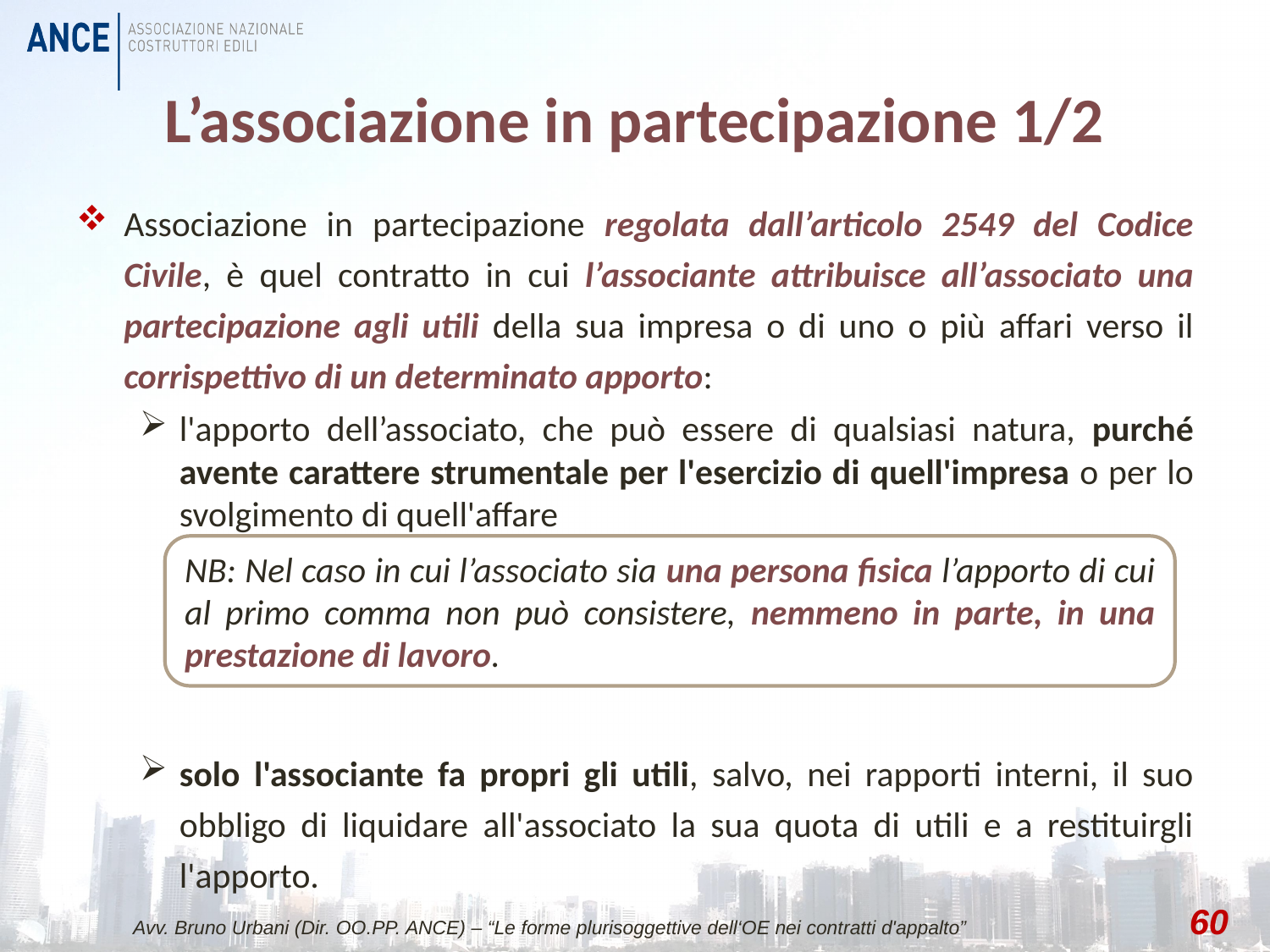

# L’associazione in partecipazione 1/2
Associazione in partecipazione regolata dall’articolo 2549 del Codice Civile, è quel contratto in cui l’associante attribuisce all’associato una partecipazione agli utili della sua impresa o di uno o più affari verso il corrispettivo di un determinato apporto:
l'apporto dell’associato, che può essere di qualsiasi natura, purché avente carattere strumentale per l'esercizio di quell'impresa o per lo svolgimento di quell'affare

solo l'associante fa propri gli utili, salvo, nei rapporti interni, il suo obbligo di liquidare all'associato la sua quota di utili e a restituirgli l'apporto.

NB: Nel caso in cui l’associato sia una persona fisica l’apporto di cui al primo comma non può consistere, nemmeno in parte, in una prestazione di lavoro.